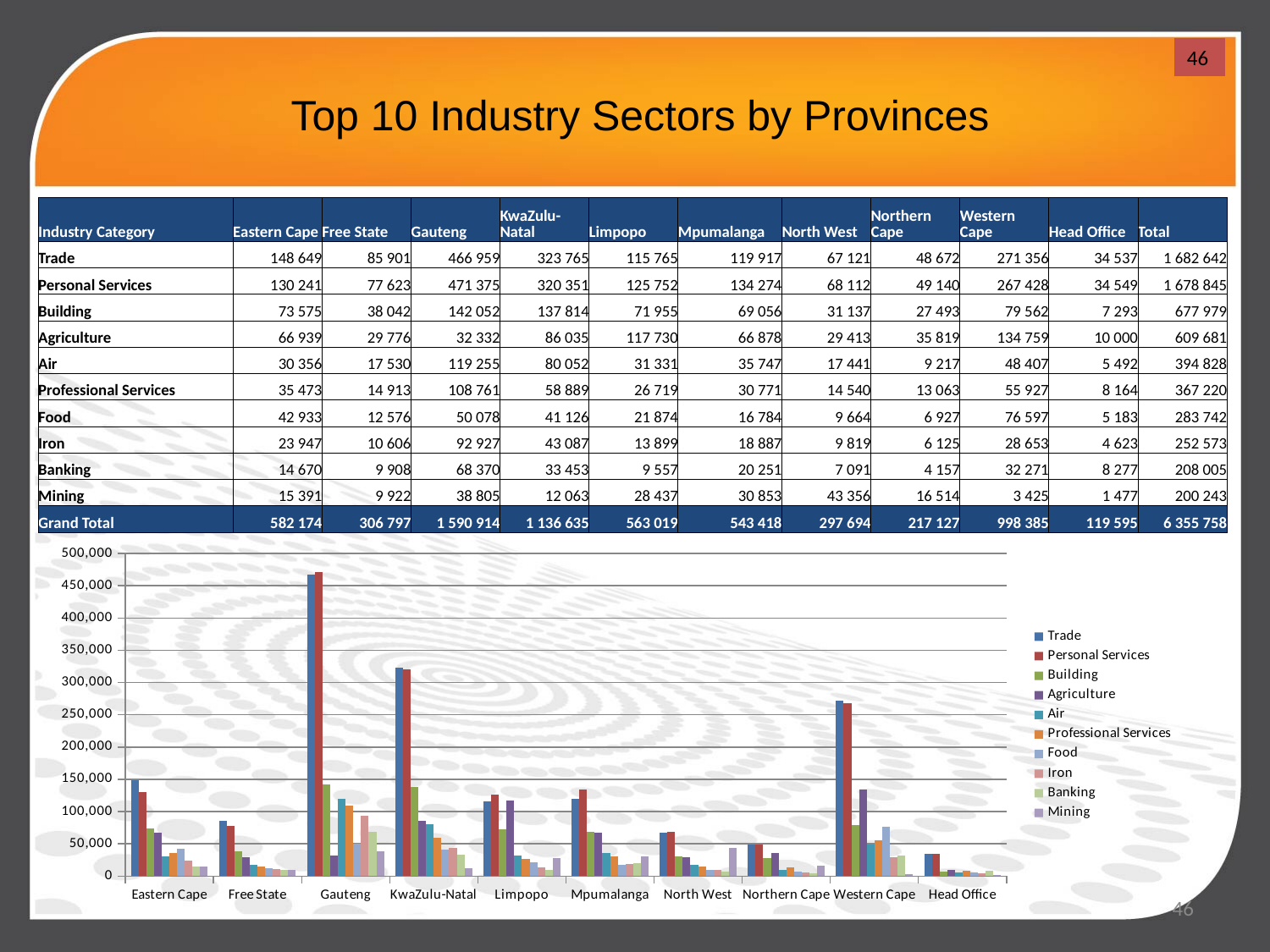

46
Top 10 Industry Sectors by Provinces

| Industry Category | Eastern Cape | Free State | Gauteng | KwaZulu-Natal | Limpopo | Mpumalanga | North West | Northern Cape | Western Cape | Head Office | Total |
| --- | --- | --- | --- | --- | --- | --- | --- | --- | --- | --- | --- |
| Trade | 148 649 | 85 901 | 466 959 | 323 765 | 115 765 | 119 917 | 67 121 | 48 672 | 271 356 | 34 537 | 1 682 642 |
| Personal Services | 130 241 | 77 623 | 471 375 | 320 351 | 125 752 | 134 274 | 68 112 | 49 140 | 267 428 | 34 549 | 1 678 845 |
| Building | 73 575 | 38 042 | 142 052 | 137 814 | 71 955 | 69 056 | 31 137 | 27 493 | 79 562 | 7 293 | 677 979 |
| Agriculture | 66 939 | 29 776 | 32 332 | 86 035 | 117 730 | 66 878 | 29 413 | 35 819 | 134 759 | 10 000 | 609 681 |
| Air | 30 356 | 17 530 | 119 255 | 80 052 | 31 331 | 35 747 | 17 441 | 9 217 | 48 407 | 5 492 | 394 828 |
| Professional Services | 35 473 | 14 913 | 108 761 | 58 889 | 26 719 | 30 771 | 14 540 | 13 063 | 55 927 | 8 164 | 367 220 |
| Food | 42 933 | 12 576 | 50 078 | 41 126 | 21 874 | 16 784 | 9 664 | 6 927 | 76 597 | 5 183 | 283 742 |
| Iron | 23 947 | 10 606 | 92 927 | 43 087 | 13 899 | 18 887 | 9 819 | 6 125 | 28 653 | 4 623 | 252 573 |
| Banking | 14 670 | 9 908 | 68 370 | 33 453 | 9 557 | 20 251 | 7 091 | 4 157 | 32 271 | 8 277 | 208 005 |
| Mining | 15 391 | 9 922 | 38 805 | 12 063 | 28 437 | 30 853 | 43 356 | 16 514 | 3 425 | 1 477 | 200 243 |
| Grand Total | 582 174 | 306 797 | 1 590 914 | 1 136 635 | 563 019 | 543 418 | 297 694 | 217 127 | 998 385 | 119 595 | 6 355 758 |

### Chart

| Category | Trade | Personal Services | Building | Agriculture | Air | Professional Services | Food | Iron | Banking | Mining |
|---|---|---|---|---|---|---|---|---|---|---|
| Eastern Cape | 148649.0 | 130241.0 | 73575.0 | 66939.0 | 30356.0 | 35473.0 | 42933.0 | 23947.0 | 14670.0 | 15391.0 |
| Free State | 85901.0 | 77623.0 | 38042.0 | 29776.0 | 17530.0 | 14913.0 | 12576.0 | 10606.0 | 9908.0 | 9922.0 |
| Gauteng | 466959.0 | 471375.0 | 142052.0 | 32332.0 | 119255.0 | 108761.0 | 50078.0 | 92927.0 | 68370.0 | 38805.0 |
| KwaZulu-Natal | 323765.0 | 320351.0 | 137814.0 | 86035.0 | 80052.0 | 58889.0 | 41126.0 | 43087.0 | 33453.0 | 12063.0 |
| Limpopo | 115765.0 | 125752.0 | 71955.0 | 117730.0 | 31331.0 | 26719.0 | 21874.0 | 13899.0 | 9557.0 | 28437.0 |
| Mpumalanga | 119917.0 | 134274.0 | 69056.0 | 66878.0 | 35747.0 | 30771.0 | 16784.0 | 18887.0 | 20251.0 | 30853.0 |
| North West | 67121.0 | 68112.0 | 31137.0 | 29413.0 | 17441.0 | 14540.0 | 9664.0 | 9819.0 | 7091.0 | 43356.0 |
| Northern Cape | 48672.0 | 49140.0 | 27493.0 | 35819.0 | 9217.0 | 13063.0 | 6927.0 | 6125.0 | 4157.0 | 16514.0 |
| Western Cape | 271356.0 | 267428.0 | 79562.0 | 134759.0 | 48407.0 | 55927.0 | 76597.0 | 28653.0 | 32271.0 | 3425.0 |
| Head Office | 34537.0 | 34549.0 | 7293.0 | 10000.0 | 5492.0 | 8164.0 | 5183.0 | 4623.0 | 8277.0 | 1477.0 |
46